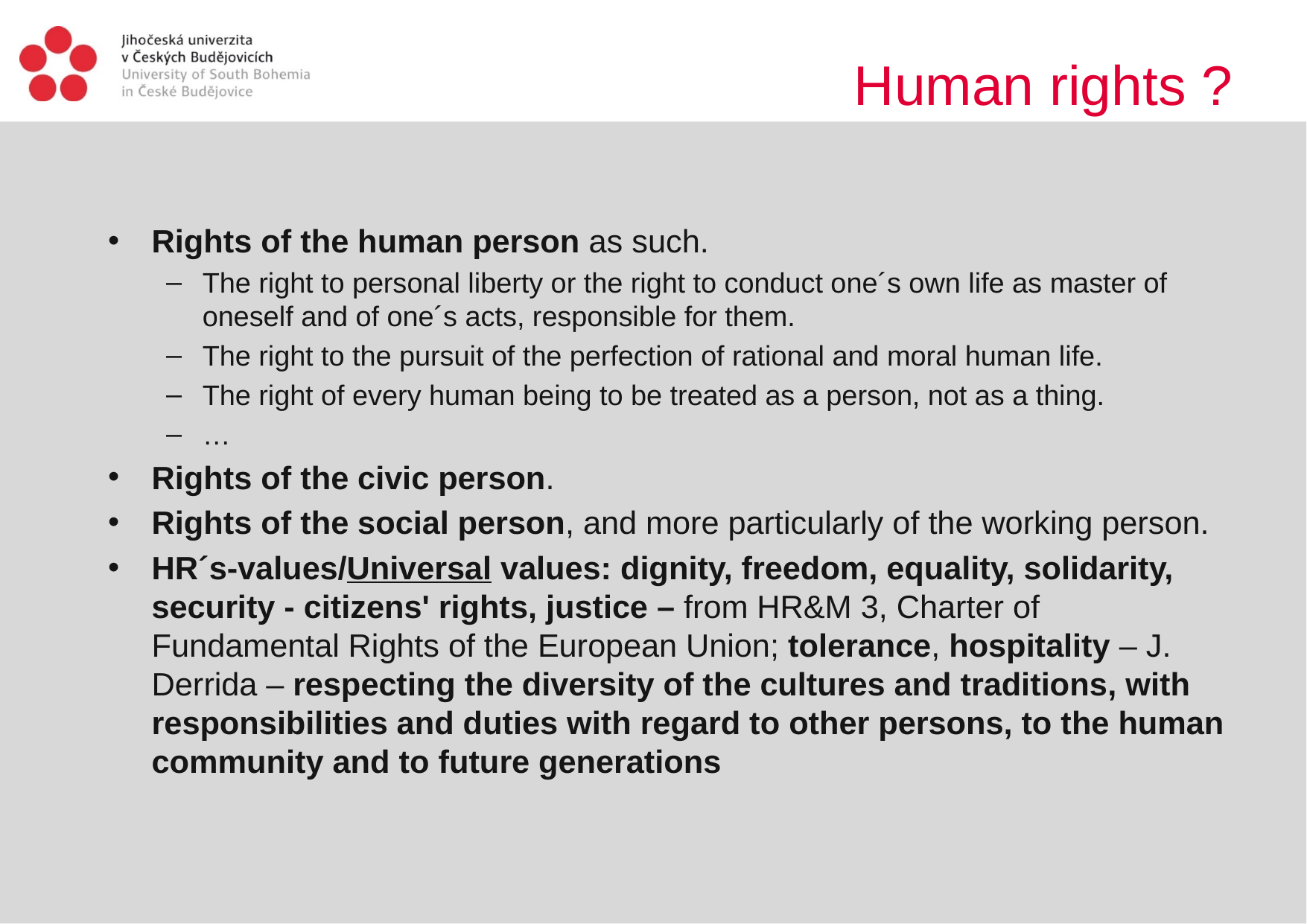

# Human rights ?
Rights of the human person as such.
The right to personal liberty or the right to conduct one´s own life as master of oneself and of one´s acts, responsible for them.
The right to the pursuit of the perfection of rational and moral human life.
The right of every human being to be treated as a person, not as a thing.
…
Rights of the civic person.
Rights of the social person, and more particularly of the working person.
HR´s-values/Universal values: dignity, freedom, equality, solidarity, security - citizens' rights, justice – from HR&M 3, Charter of Fundamental Rights of the European Union; tolerance, hospitality – J. Derrida – respecting the diversity of the cultures and traditions, with responsibilities and duties with regard to other persons, to the human community and to future generations